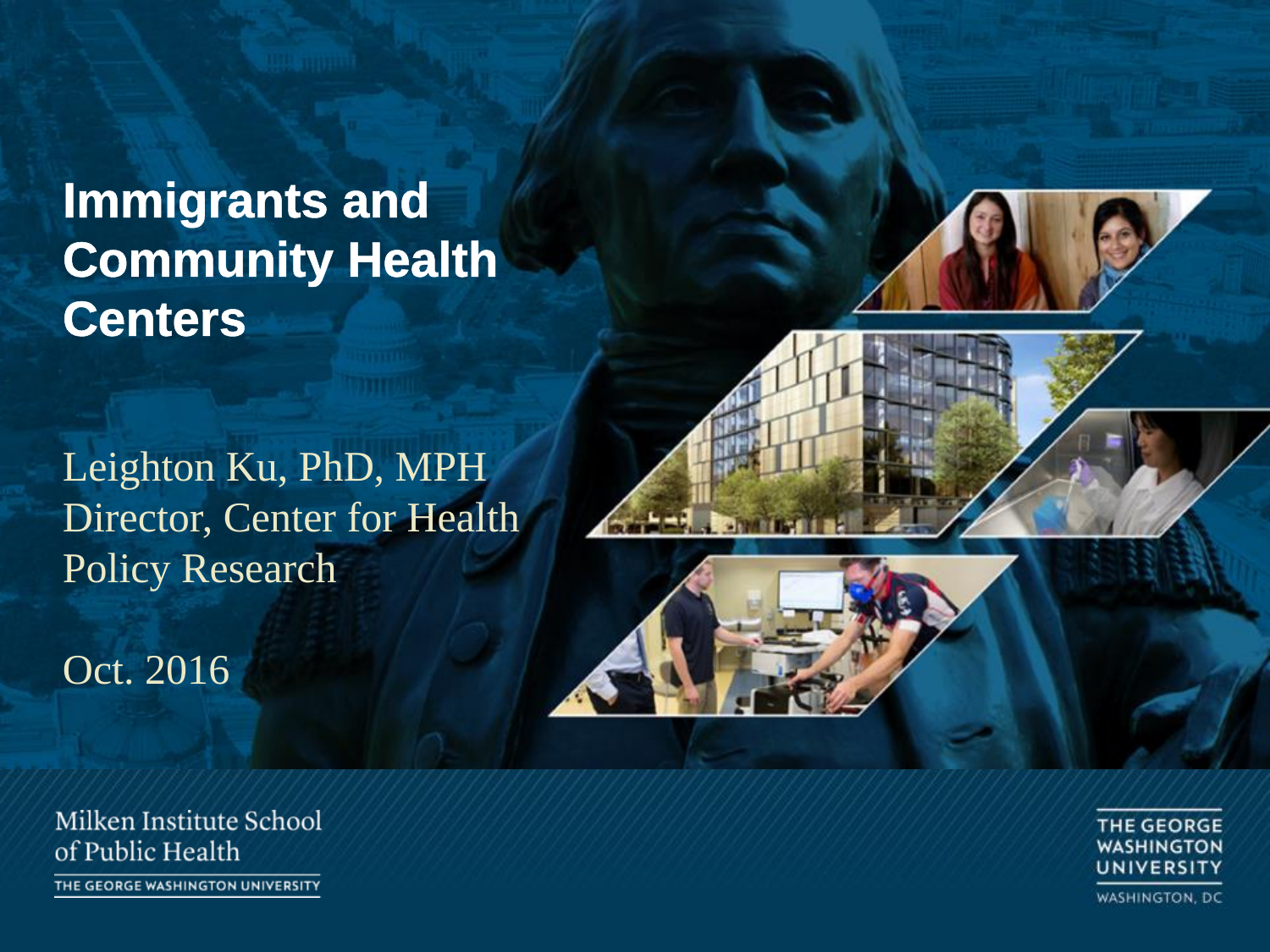

# Immigrants and Community Health Centers
Leighton Ku, PhD, MPH
Director, Center for Health Policy Research

Oct. 2016